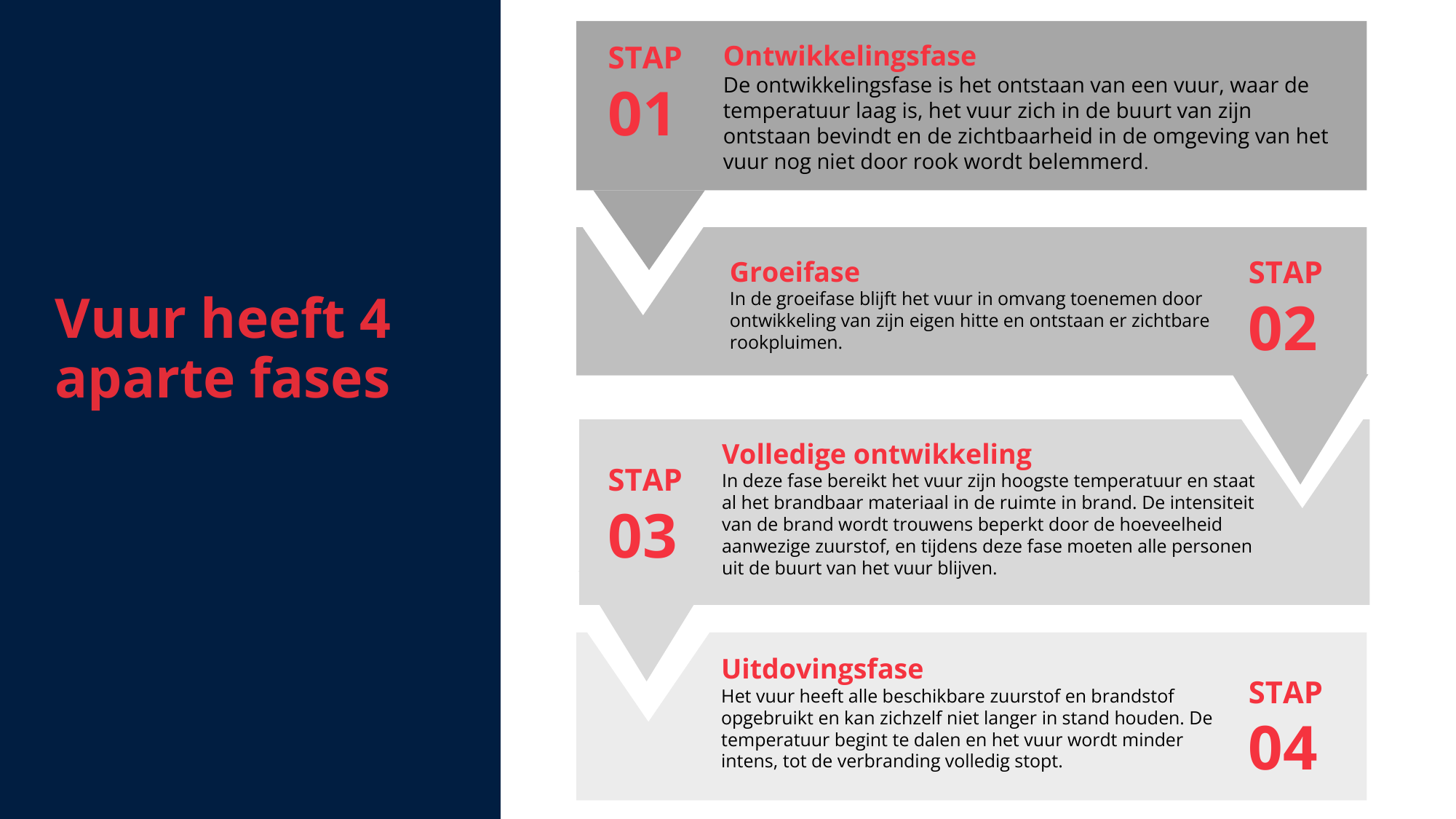

STAP 01
Ontwikkelingsfase
De ontwikkelingsfase is het ontstaan van een vuur, waar de temperatuur laag is, het vuur zich in de buurt van zijn ontstaan bevindt en de zichtbaarheid in de omgeving van het vuur nog niet door rook wordt belemmerd.

STAP 02
Groeifase
In de groeifase blijft het vuur in omvang toenemen door ontwikkeling van zijn eigen hitte en ontstaan er zichtbare rookpluimen.

Volledige ontwikkeling
In deze fase bereikt het vuur zijn hoogste temperatuur en staat al het brandbaar materiaal in de ruimte in brand. De intensiteit van de brand wordt trouwens beperkt door de hoeveelheid aanwezige zuurstof, en tijdens deze fase moeten alle personen uit de buurt van het vuur blijven.
STAP 03

Uitdovingsfase
Het vuur heeft alle beschikbare zuurstof en brandstof opgebruikt en kan zichzelf niet langer in stand houden. De temperatuur begint te dalen en het vuur wordt minder intens, tot de verbranding volledig stopt.
STAP 04
Vuur heeft 4 aparte fases